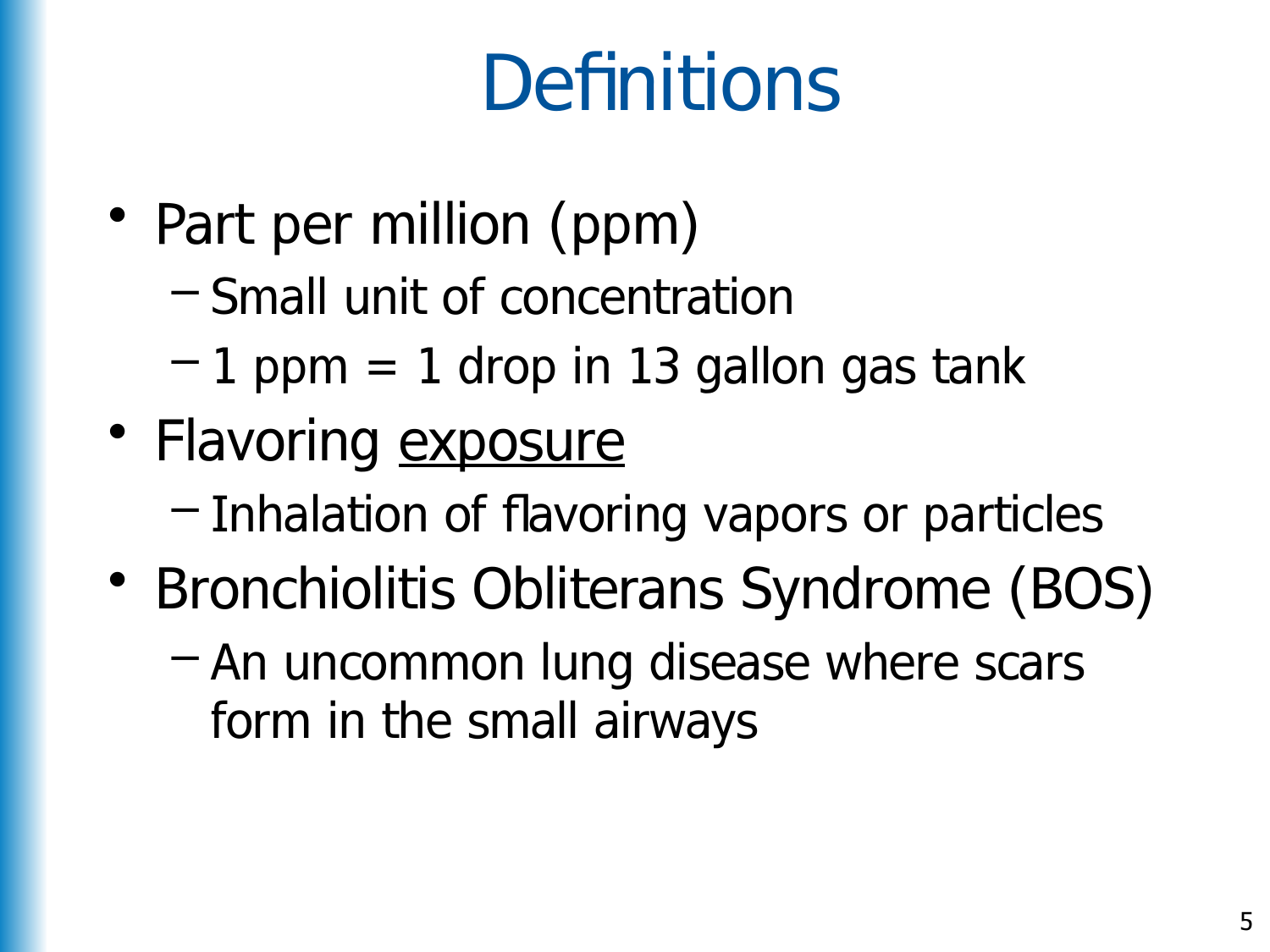

# Definitions
Part per million (ppm)
Small unit of concentration
1 ppm = 1 drop in 13 gallon gas tank
Flavoring exposure
Inhalation of flavoring vapors or particles
Bronchiolitis Obliterans Syndrome (BOS)
An uncommon lung disease where scars form in the small airways
5